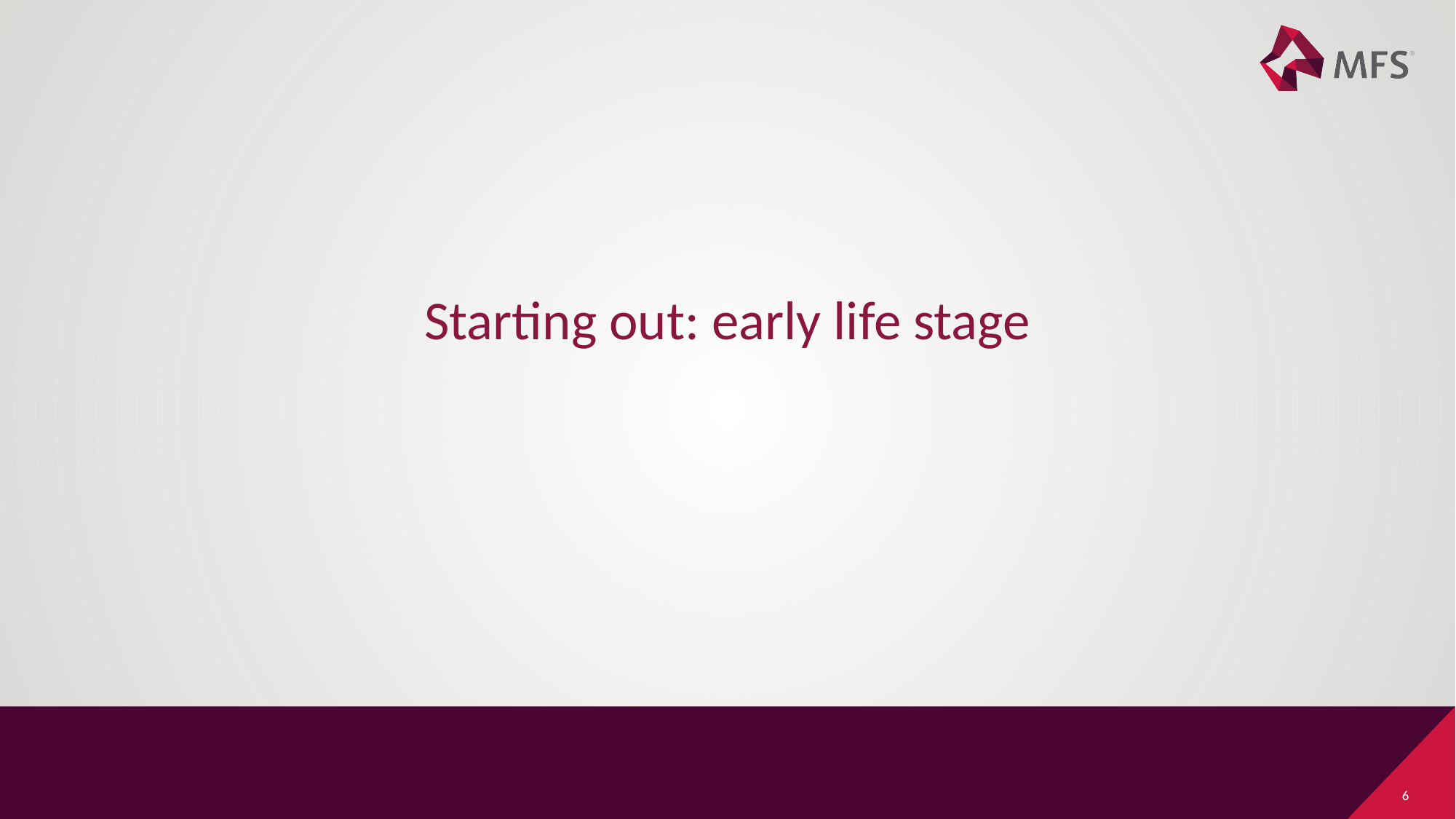

# Starting out: early life stage

6